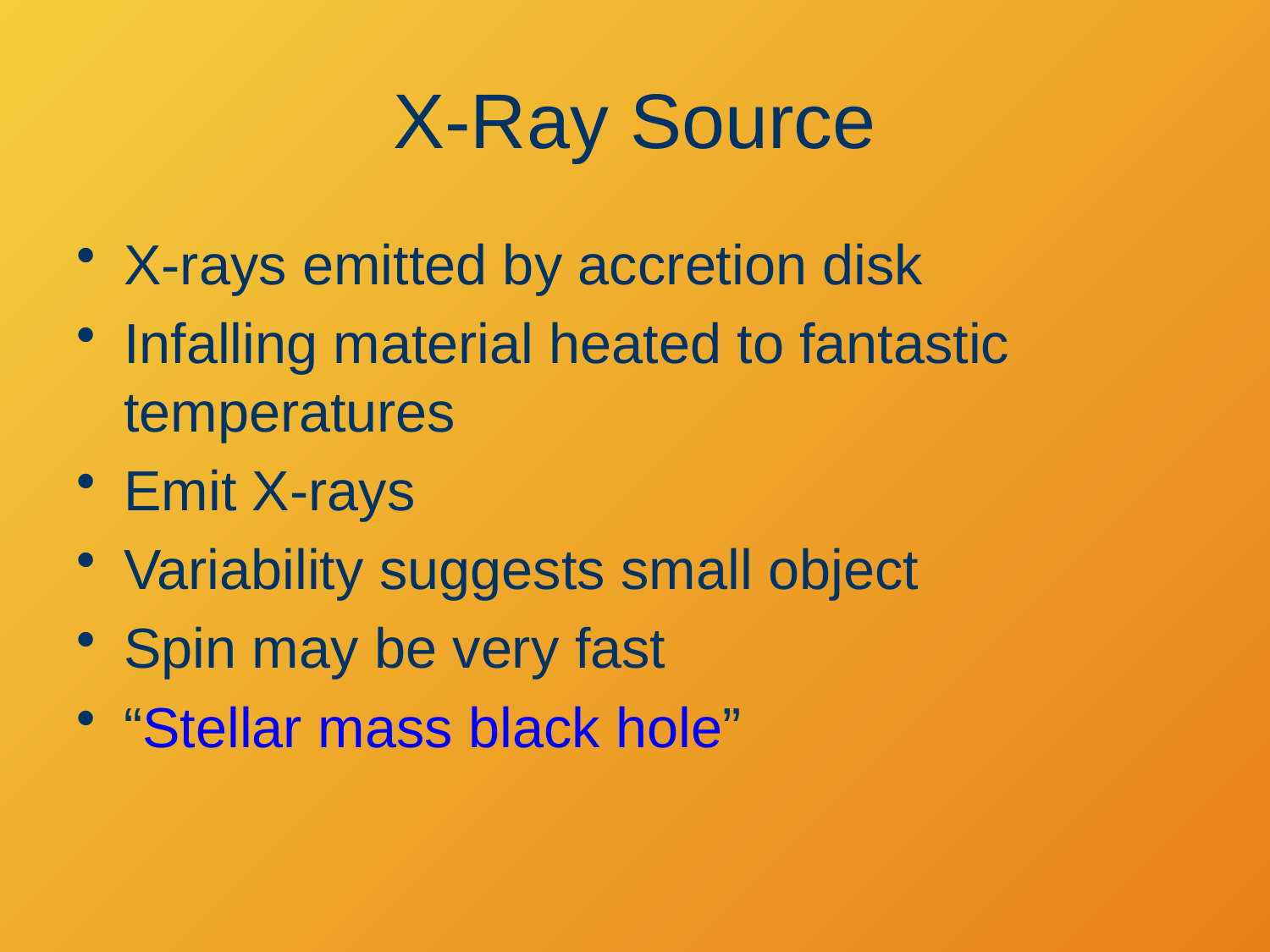

# X-Ray Source
X-rays emitted by accretion disk
Infalling material heated to fantastic temperatures
Emit X-rays
Variability suggests small object
Spin may be very fast
“Stellar mass black hole”